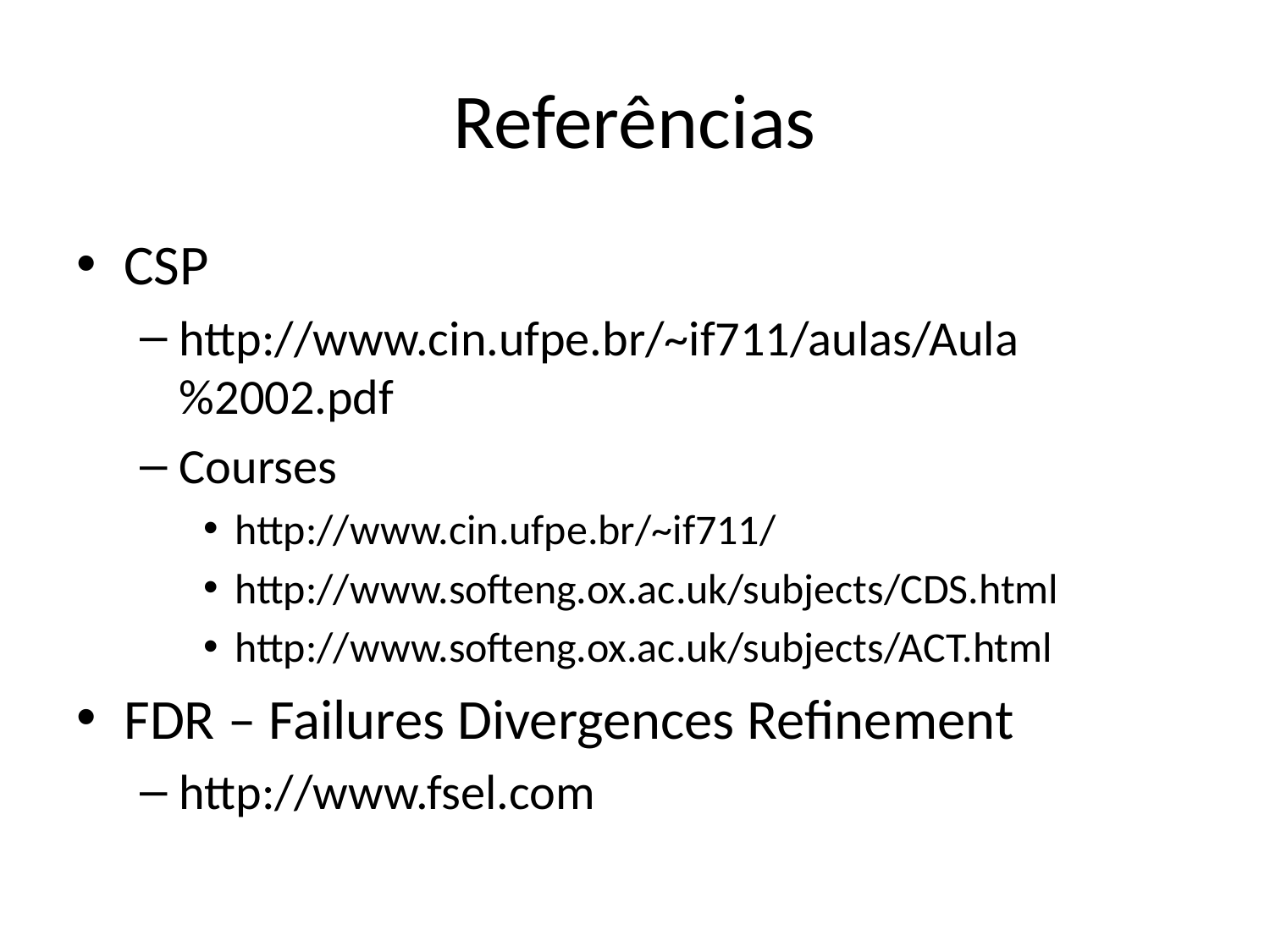

# Referências
CSP
http://www.cin.ufpe.br/~if711/aulas/Aula%2002.pdf
Courses
http://www.cin.ufpe.br/~if711/
http://www.softeng.ox.ac.uk/subjects/CDS.html
http://www.softeng.ox.ac.uk/subjects/ACT.html
FDR – Failures Divergences Refinement
http://www.fsel.com